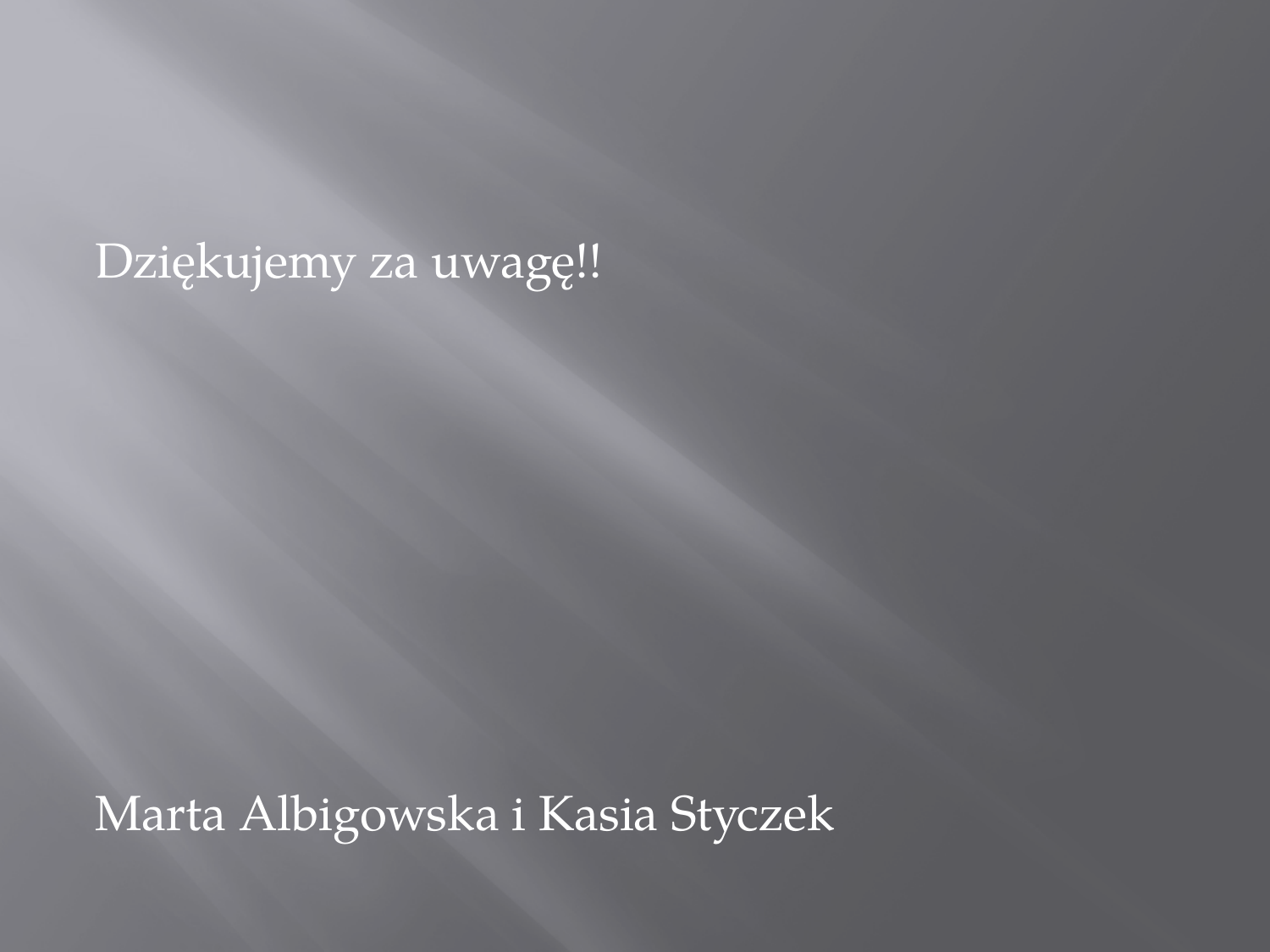

#
Dziękujemy za uwagę!!

Marta Albigowska i Kasia Styczek